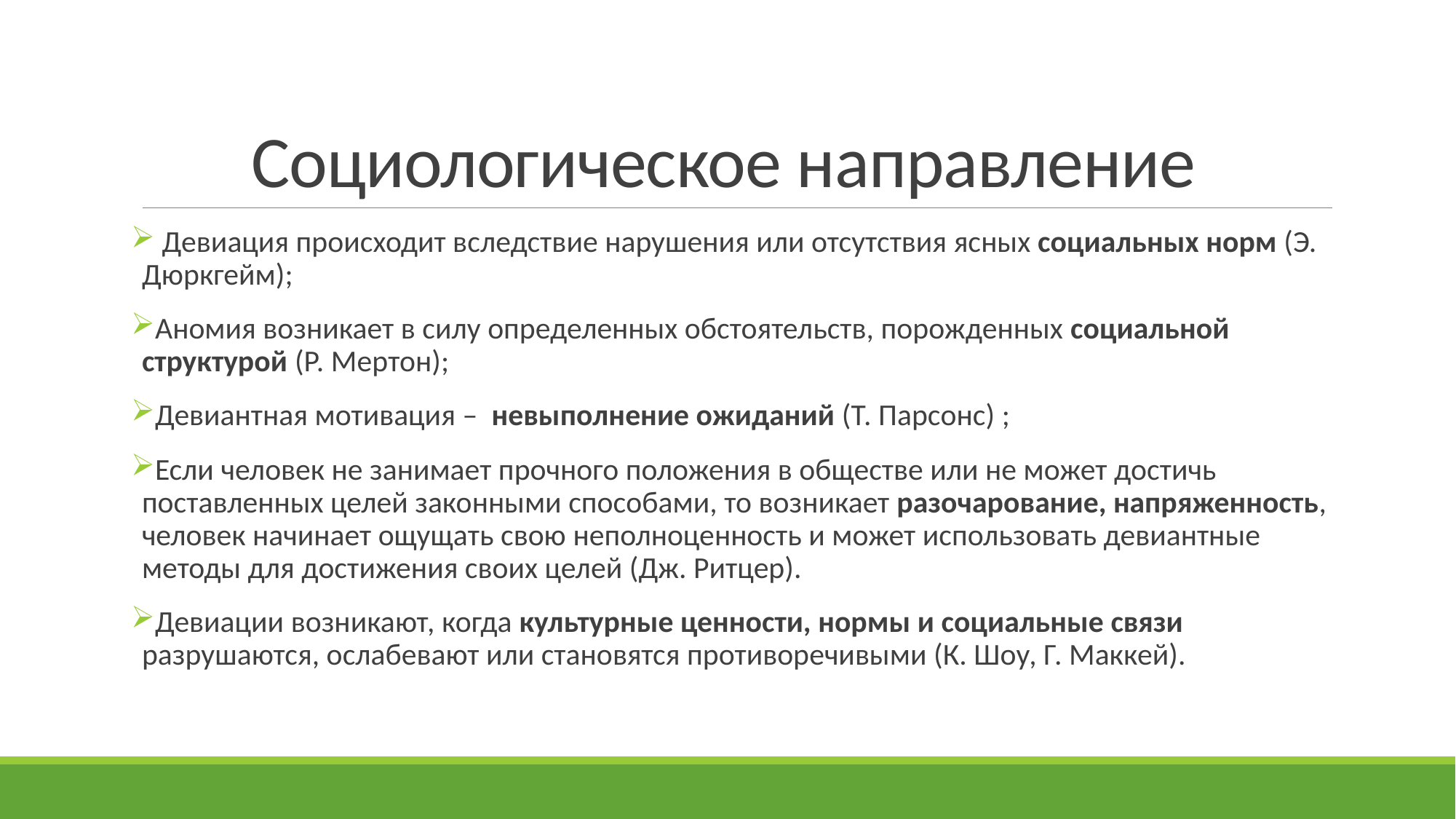

# Социологическое направление
 Девиация происходит вследствие нарушения или отсутствия ясных социальных норм (Э. Дюркгейм);
Аномия возникает в силу определенных обстоятельств, порожденных социальной структурой (Р. Мертон);
Девиантная мотивация –  невыполнение ожиданий (Т. Парсонс) ;
Если человек не занимает прочного положения в обществе или не может достичь поставленных целей законными способами, то возникает разочарование, напряженность, человек начинает ощущать свою неполноценность и может использовать девиантные методы для достижения своих целей (Дж. Ритцер).
Девиации возникают, когда культурные ценности, нормы и социальные связи разрушаются, ослабевают или становятся противоречивыми (К. Шоу, Г. Маккей).